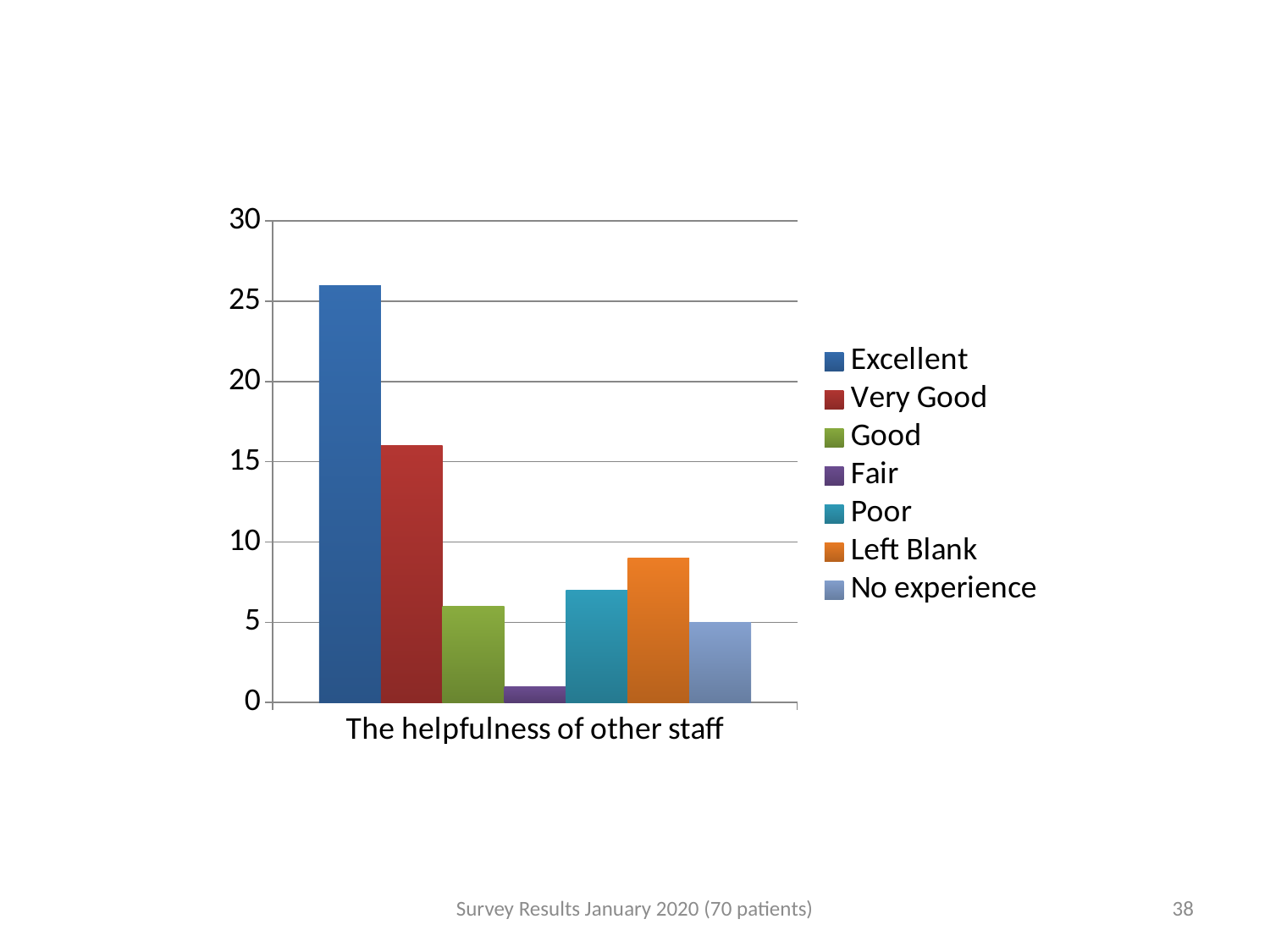

### Chart

| Category | Excellent | Very Good | Good | Fair | Poor | Left Blank | No experience |
|---|---|---|---|---|---|---|---|
| The helpfulness of other staff | 26.0 | 16.0 | 6.0 | 1.0 | 7.0 | 9.0 | 5.0 |
Survey Results January 2020 (70 patients)
38